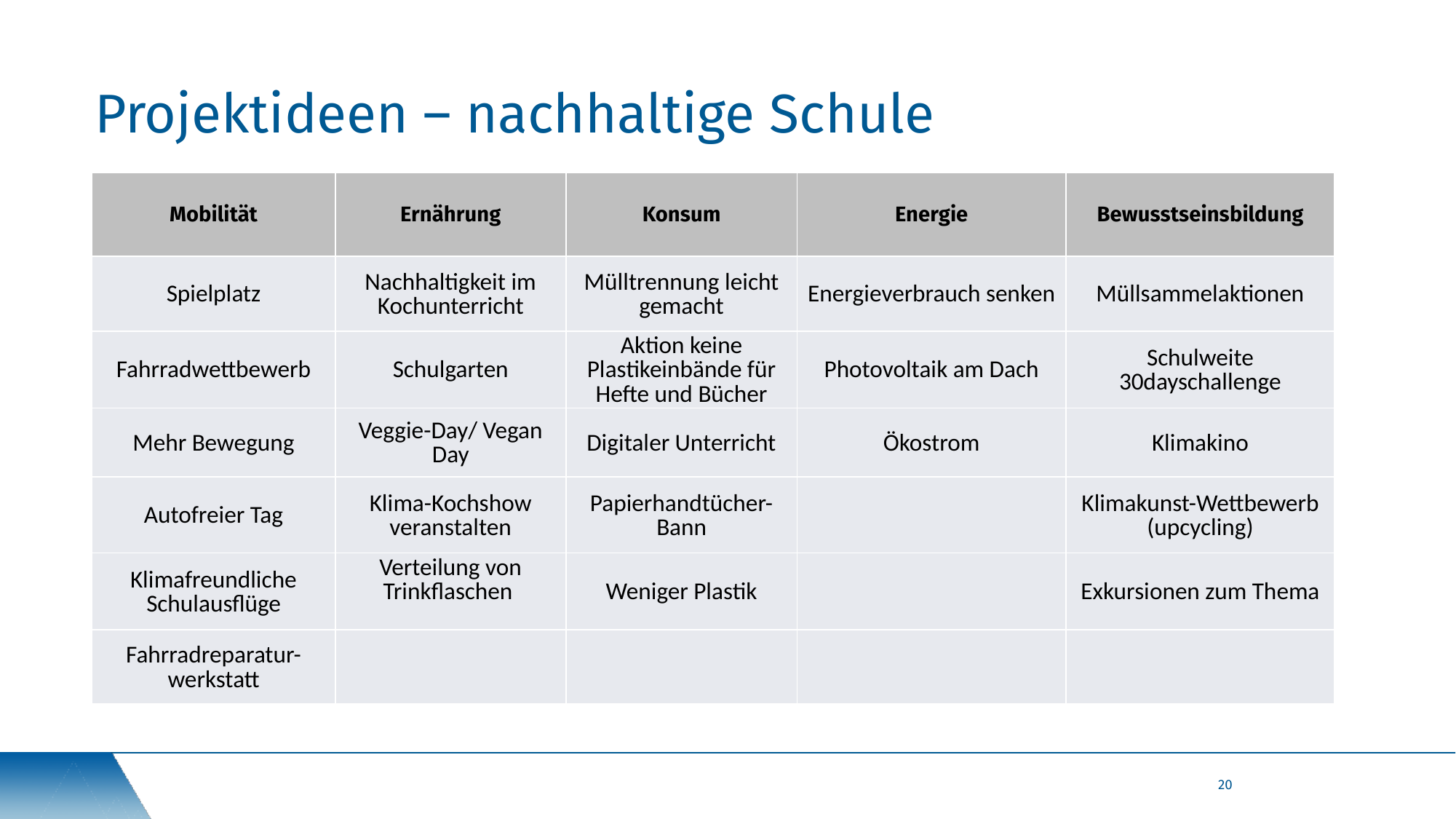

# Projektideen – nachhaltige Schule
| Mobilität | Ernährung | Konsum | Energie | Bewusstseinsbildung |
| --- | --- | --- | --- | --- |
| Spielplatz | Nachhaltigkeit im Kochunterricht | Mülltrennung leicht gemacht | Energieverbrauch senken | Müllsammelaktionen |
| Fahrradwettbewerb | Schulgarten | Aktion keine Plastikeinbände für Hefte und Bücher | Photovoltaik am Dach | Schulweite 30dayschallenge |
| Mehr Bewegung | Veggie-Day/ Vegan Day | Digitaler Unterricht | Ökostrom | Klimakino |
| Autofreier Tag | Klima-Kochshow veranstalten | Papierhandtücher-Bann |  | Klimakunst-Wettbewerb (upcycling) |
| Klimafreundliche Schulausflüge | Verteilung von Trinkflaschen | Weniger Plastik |  | Exkursionen zum Thema |
| Fahrradreparatur-werkstatt |  |  |  |  |
20